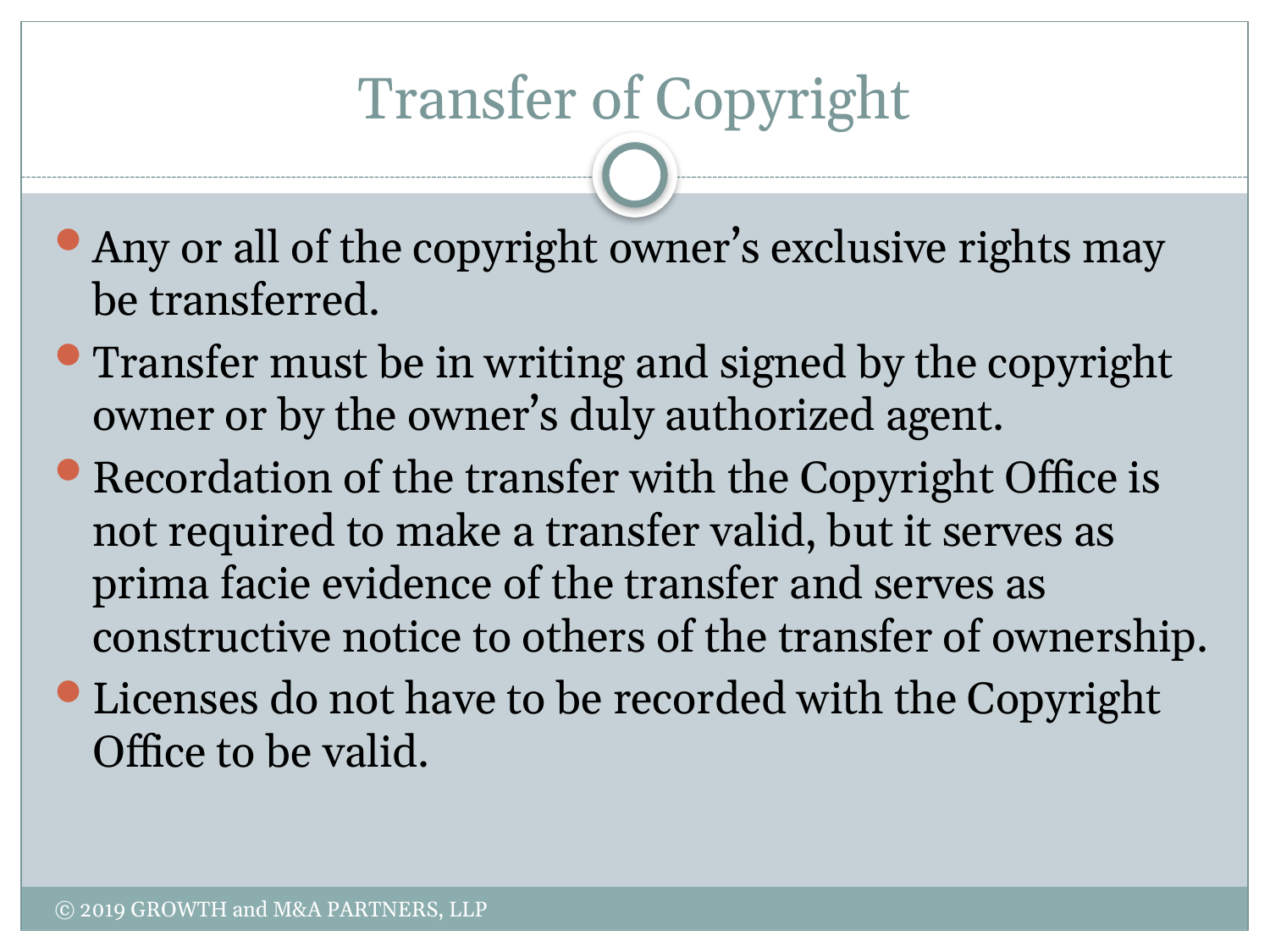

# Transfer of Copyright
Any or all of the copyright owner’s exclusive rights may be transferred.
Transfer must be in writing and signed by the copyright owner or by the owner’s duly authorized agent.
Recordation of the transfer with the Copyright Office is not required to make a transfer valid, but it serves as prima facie evidence of the transfer and serves as constructive notice to others of the transfer of ownership.
Licenses do not have to be recorded with the Copyright Office to be valid.
© 2019 GROWTH and M&A PARTNERS, LLP